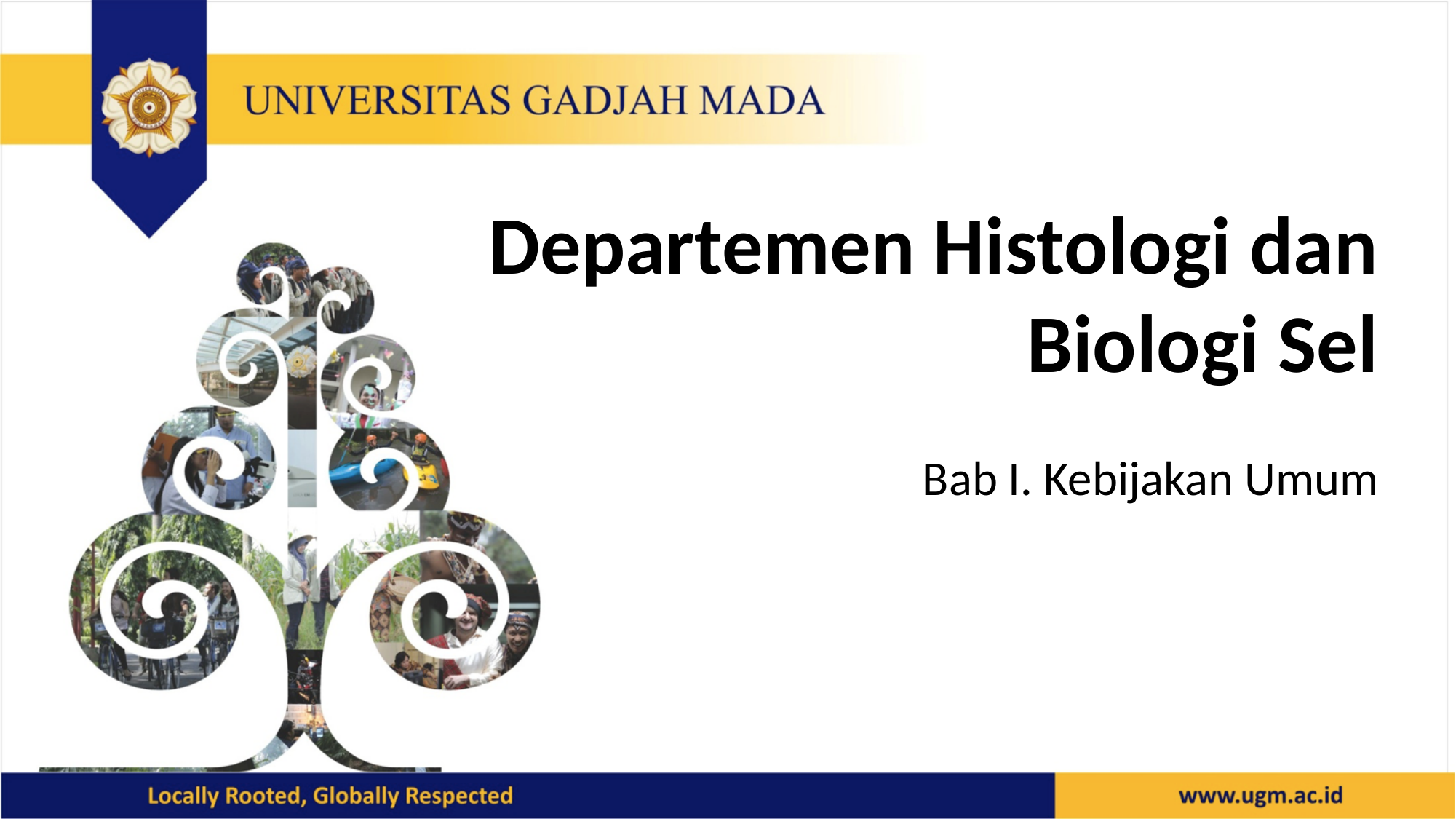

Departemen Histologi dan Biologi Sel

Bab I. Kebijakan Umum